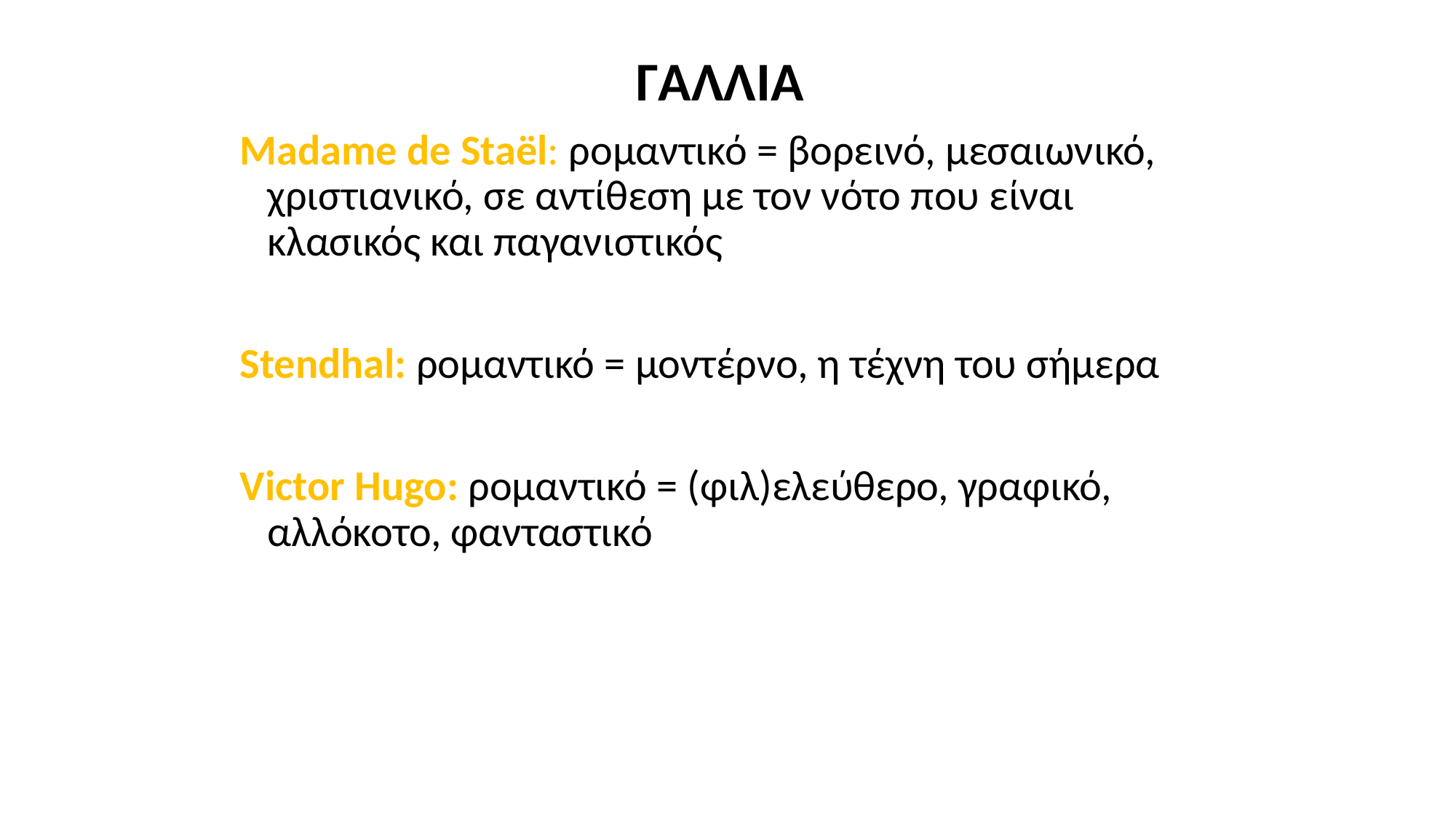

# ΓΑΛΛΙΑ
Madame de Staël: ρομαντικό = βορεινό, μεσαιωνικό, χριστιανικό, σε αντίθεση με τον νότο που είναι κλασικός και παγανιστικός

Stendhal: ρομαντικό = μοντέρνο, η τέχνη του σήμερα

Victor Hugo: ρομαντικό = (φιλ)ελεύθερο, γραφικό, αλλόκοτο, φανταστικό